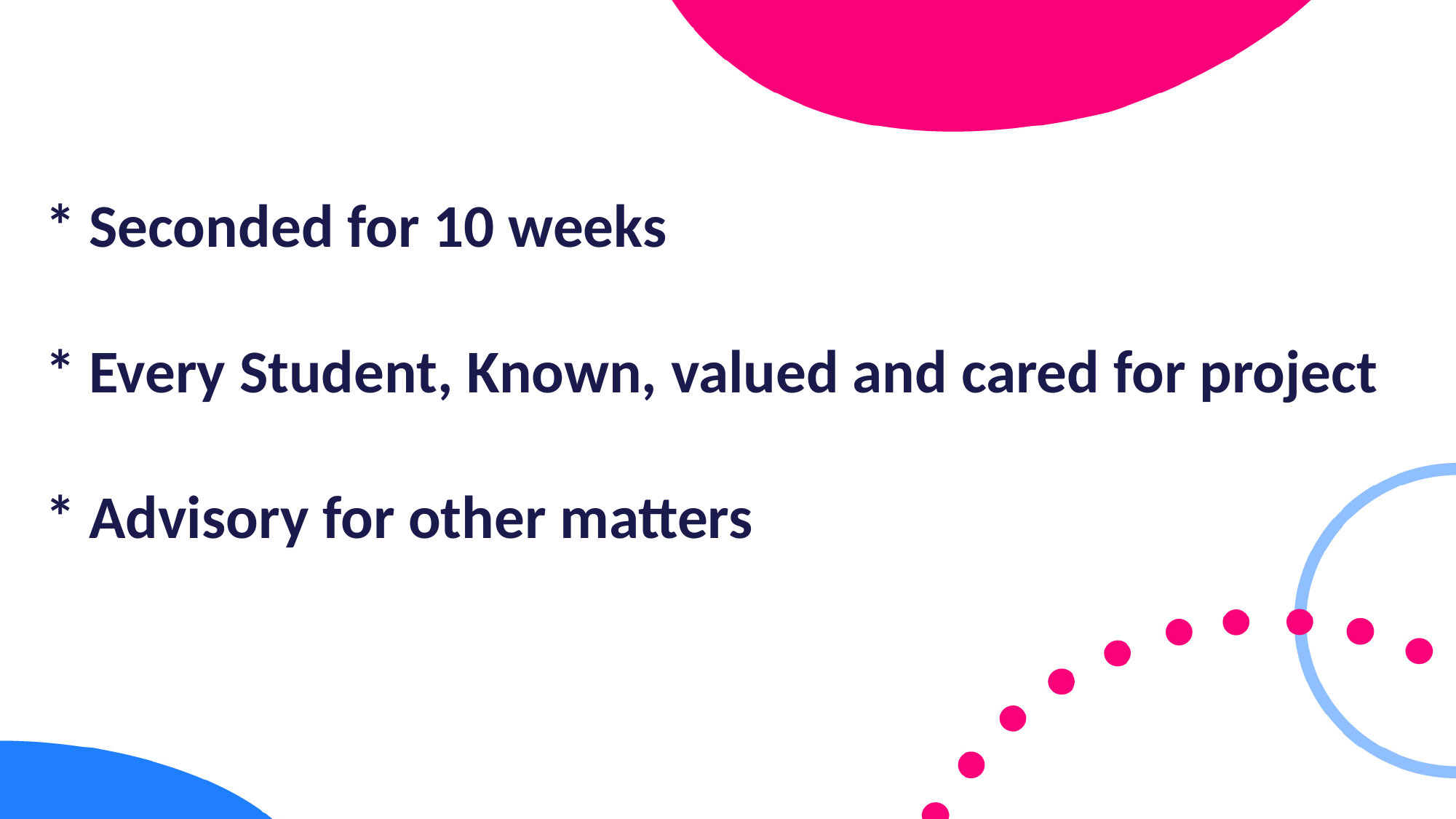

# * Seconded for 10 weeks * Every Student, Known, valued and cared for project * Advisory for other matters